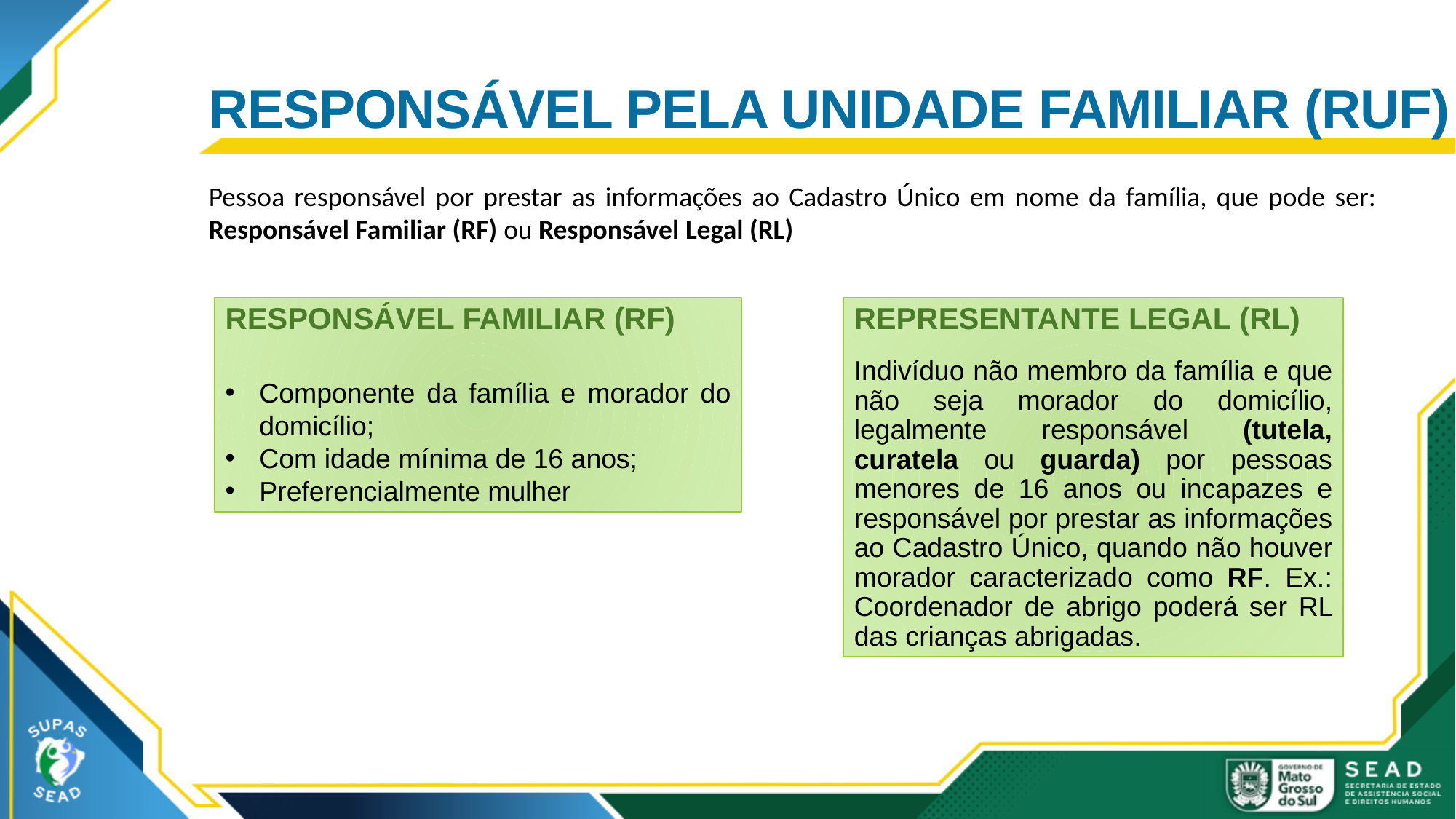

# RESPONSÁVEL PELA UNIDADE FAMILIAR (RUF)
Pessoa responsável por prestar as informações ao Cadastro Único em nome da família, que pode ser: Responsável Familiar (RF) ou Responsável Legal (RL)
Responsável Familiar (RF)
Componente da família e morador do domicílio;
Com idade mínima de 16 anos;
Preferencialmente mulher
REPRESENTANTE LEGAL (RL)
Indivíduo não membro da família e que não seja morador do domicílio, legalmente responsável (tutela, curatela ou guarda) por pessoas menores de 16 anos ou incapazes e responsável por prestar as informações ao Cadastro Único, quando não houver morador caracterizado como RF. Ex.: Coordenador de abrigo poderá ser RL das crianças abrigadas.